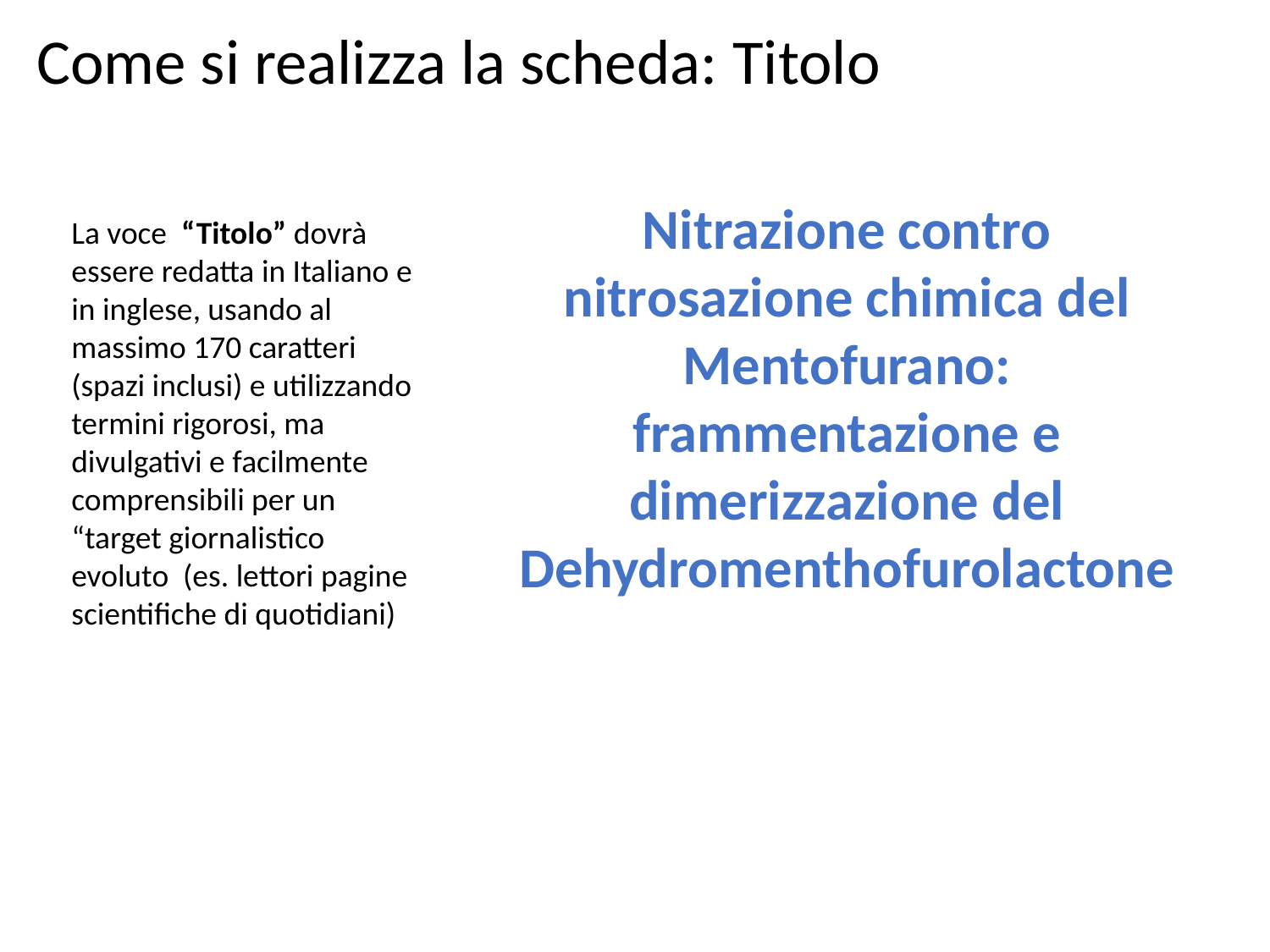

# Come si realizza la scheda: Titolo
Nitrazione contro nitrosazione chimica del Mentofurano: frammentazione e dimerizzazione del Dehydromenthofurolactone
La voce  “Titolo” dovrà essere redatta in Italiano e in inglese, usando al massimo 170 caratteri (spazi inclusi) e utilizzando termini rigorosi, ma divulgativi e facilmente comprensibili per un “target giornalistico evoluto  (es. lettori pagine scientifiche di quotidiani)